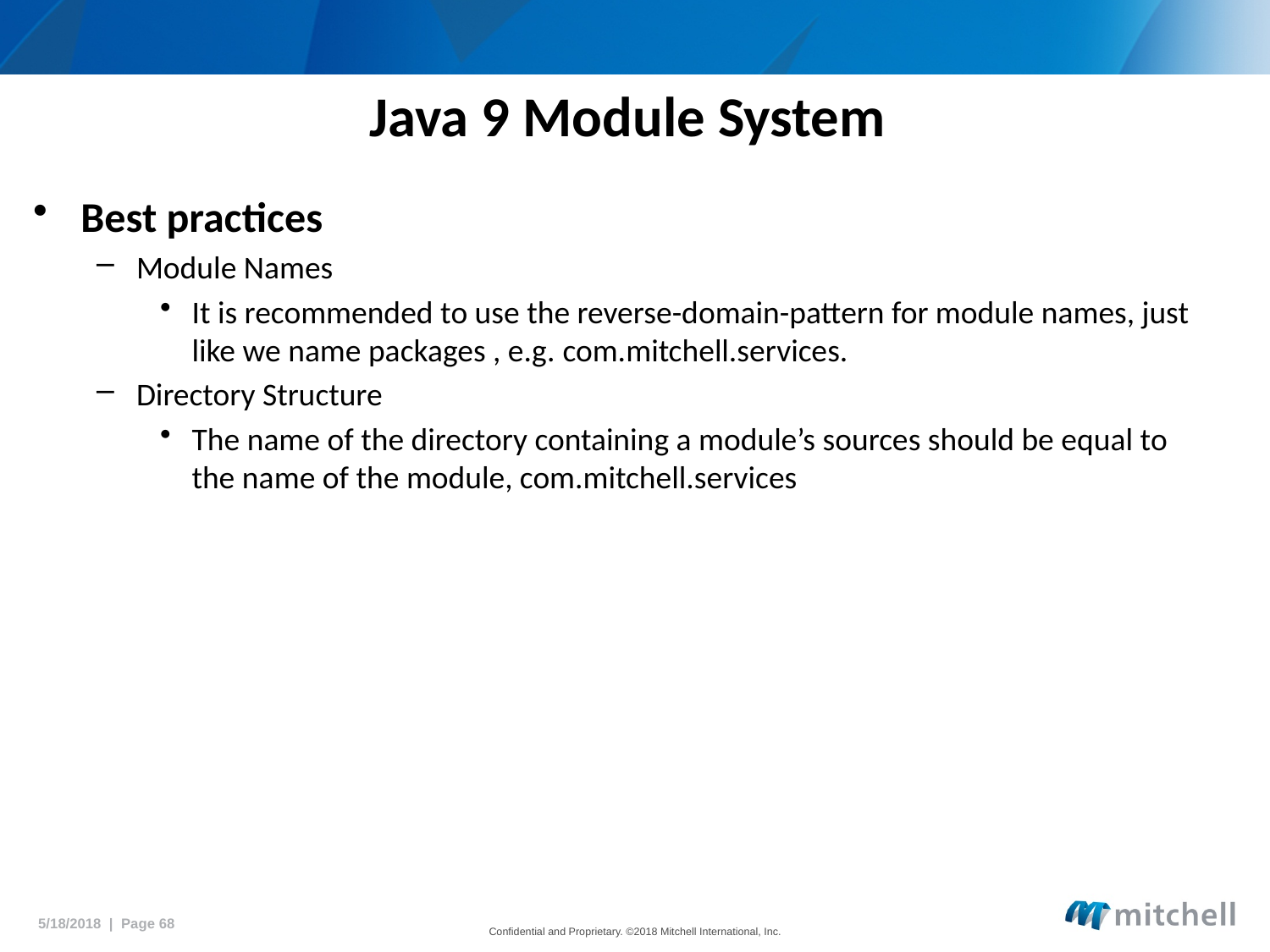

# Java 9 Module System

Best practices
Module Names
It is recommended to use the reverse-domain-pattern for module names, just like we name packages , e.g. com.mitchell.services.
Directory Structure
The name of the directory containing a module’s sources should be equal to the name of the module, com.mitchell.services
5/18/2018  |  Page 68